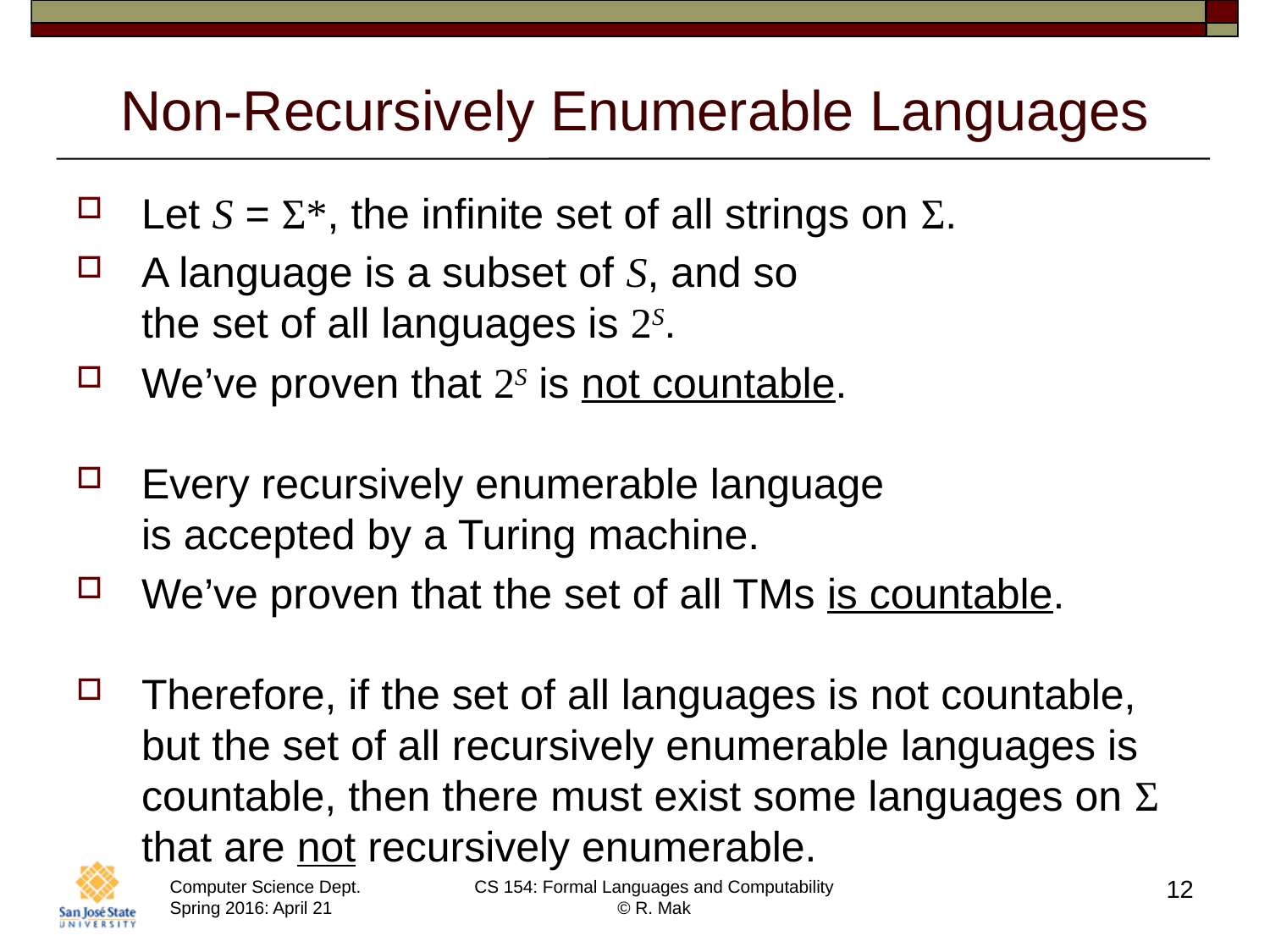

# Non-Recursively Enumerable Languages
Let S = Σ*, the infinite set of all strings on Σ.
A language is a subset of S, and so
the set of all languages is 2S.
We’ve proven that 2S is not countable.

Every recursively enumerable language
is accepted by a Turing machine.
We’ve proven that the set of all TMs is countable.

Therefore, if the set of all languages is not countable, but the set of all recursively enumerable languages is countable, then there must exist some languages on Σ that are not recursively enumerable.

12